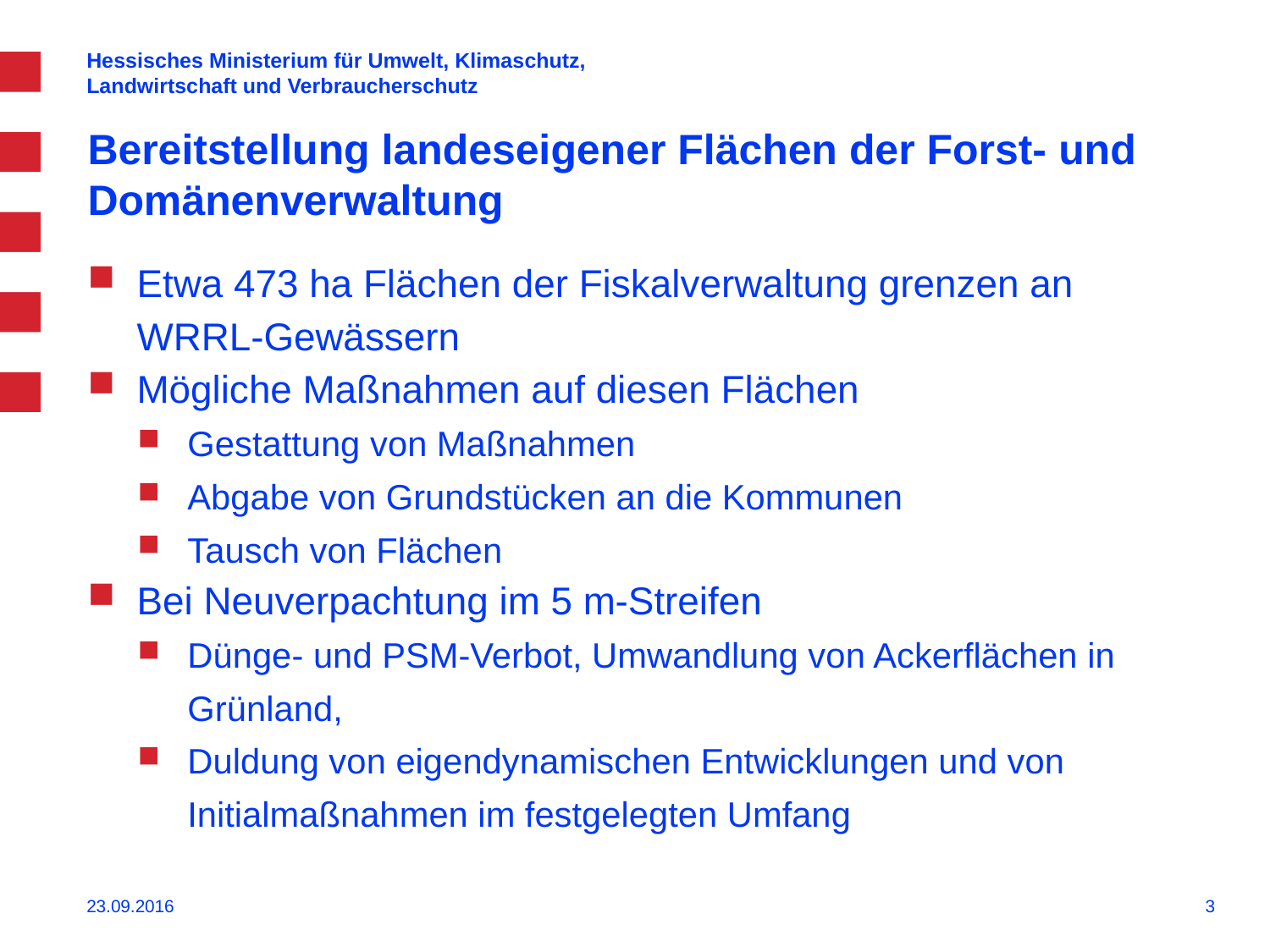

Hessisches Ministerium für Umwelt, Klimaschutz,
Landwirtschaft und Verbraucherschutz
# Bereitstellung landeseigener Flächen der Forst- und Domänenverwaltung
Etwa 473 ha Flächen der Fiskalverwaltung grenzen an WRRL-Gewässern
Mögliche Maßnahmen auf diesen Flächen
Gestattung von Maßnahmen
Abgabe von Grundstücken an die Kommunen
Tausch von Flächen
Bei Neuverpachtung im 5 m-Streifen
Dünge- und PSM-Verbot, Umwandlung von Ackerflächen in Grünland,
Duldung von eigendynamischen Entwicklungen und von Initialmaßnahmen im festgelegten Umfang
23.09.2016